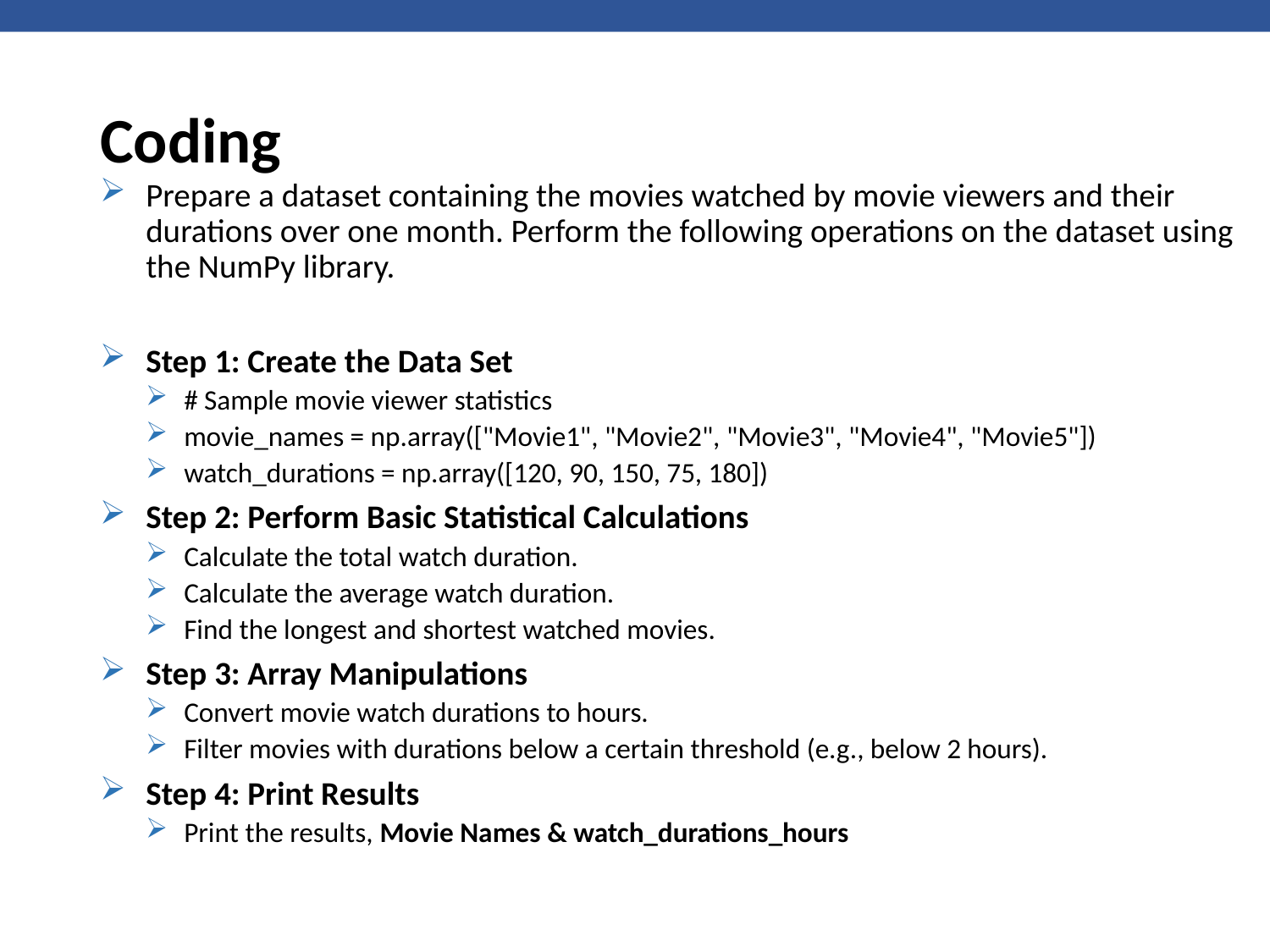

# Coding
Prepare a dataset containing the movies watched by movie viewers and their durations over one month. Perform the following operations on the dataset using the NumPy library.

Step 1: Create the Data Set
# Sample movie viewer statistics
movie_names = np.array(["Movie1", "Movie2", "Movie3", "Movie4", "Movie5"])
watch_durations = np.array([120, 90, 150, 75, 180])
Step 2: Perform Basic Statistical Calculations
Calculate the total watch duration.
Calculate the average watch duration.
Find the longest and shortest watched movies.
Step 3: Array Manipulations
Convert movie watch durations to hours.
Filter movies with durations below a certain threshold (e.g., below 2 hours).
Step 4: Print Results
Print the results, Movie Names & watch_durations_hours